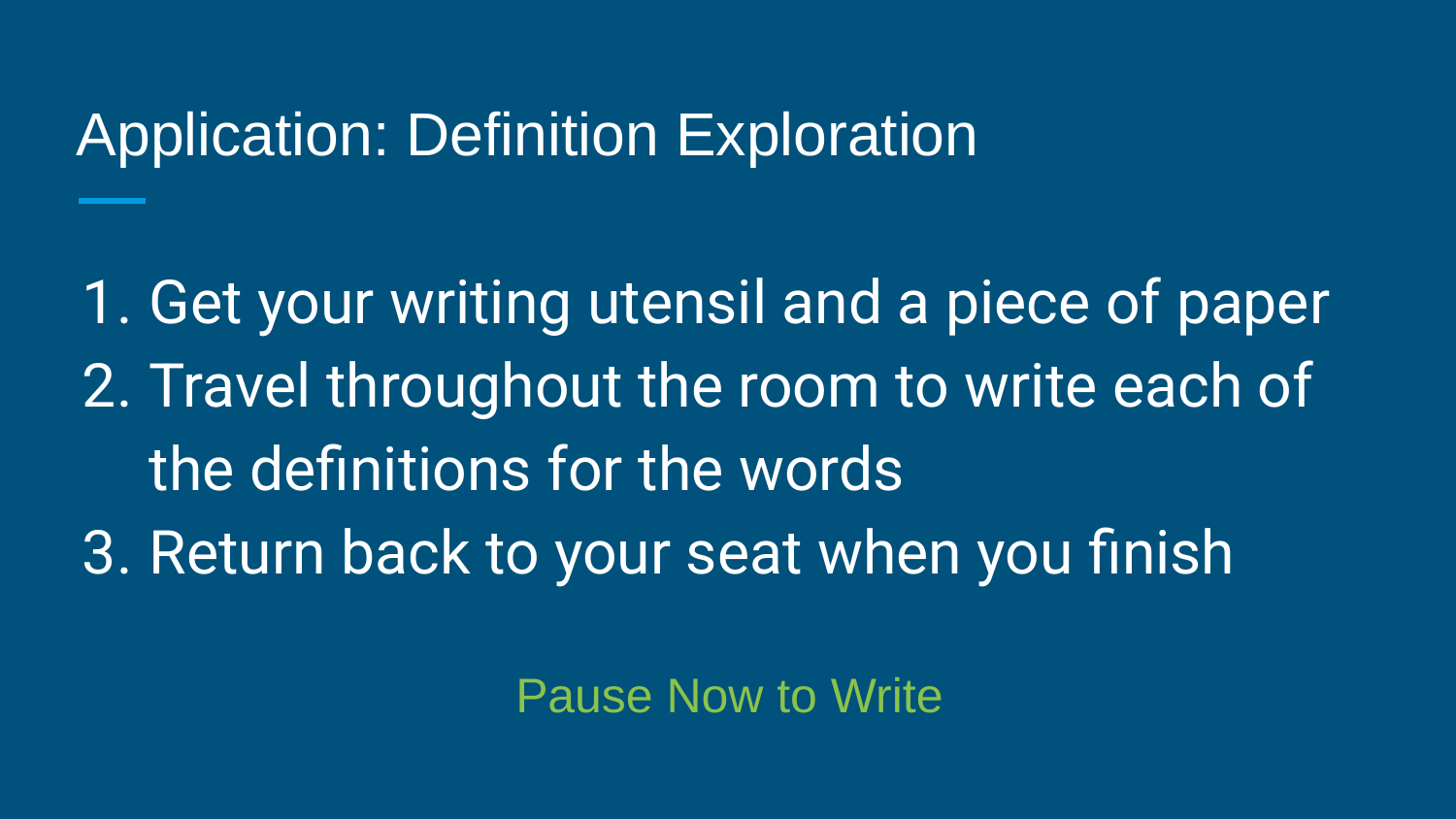

# Application: Definition Exploration
Get your writing utensil and a piece of paper
Travel throughout the room to write each of the definitions for the words
Return back to your seat when you finish
Pause Now to Write